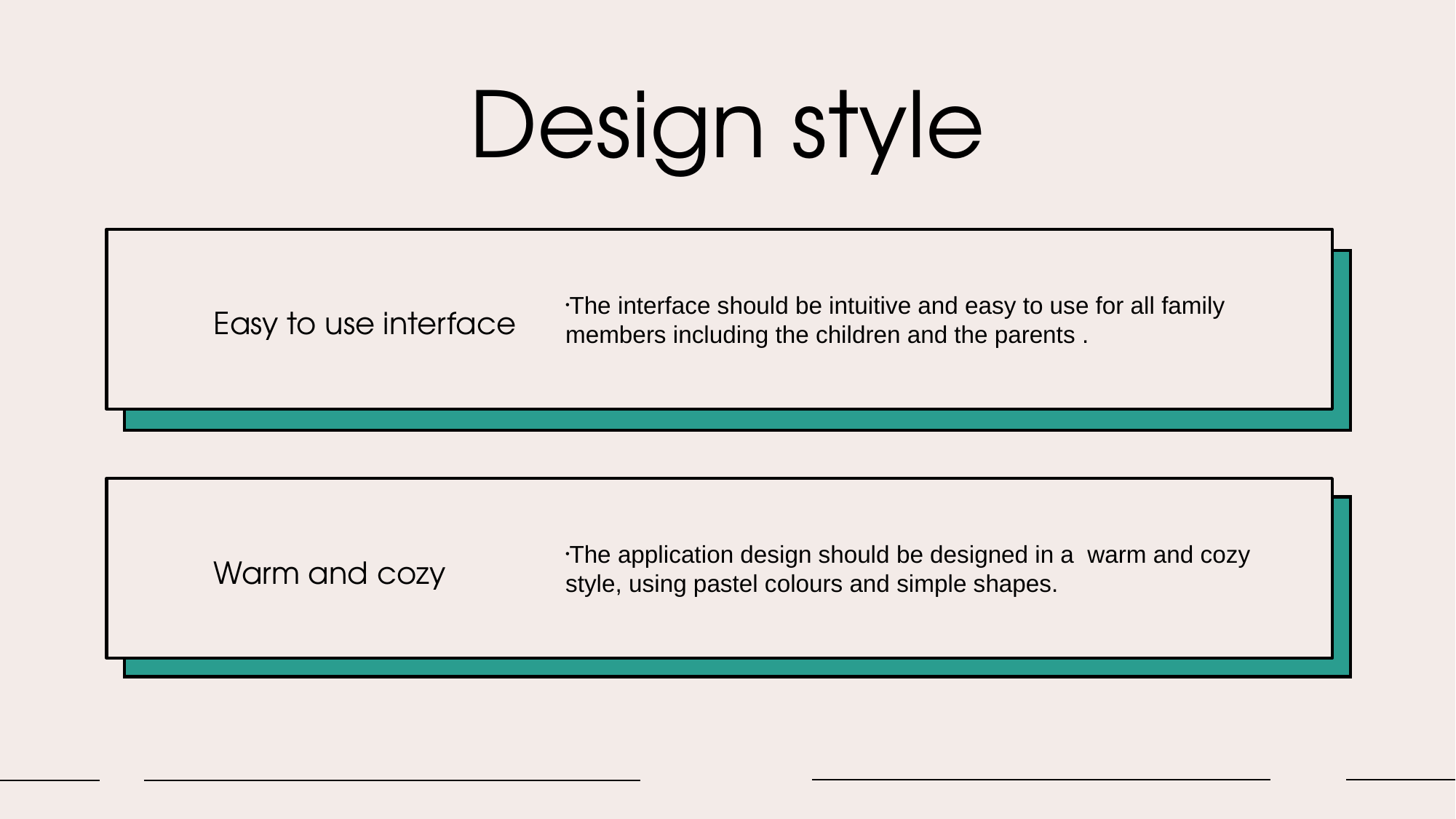

# Design style
Easy to use interface
The interface should be intuitive and easy to use for all family members including the children and the parents .
Warm and cozy
The application design should be designed in a  warm and cozy style, using pastel colours and simple shapes.